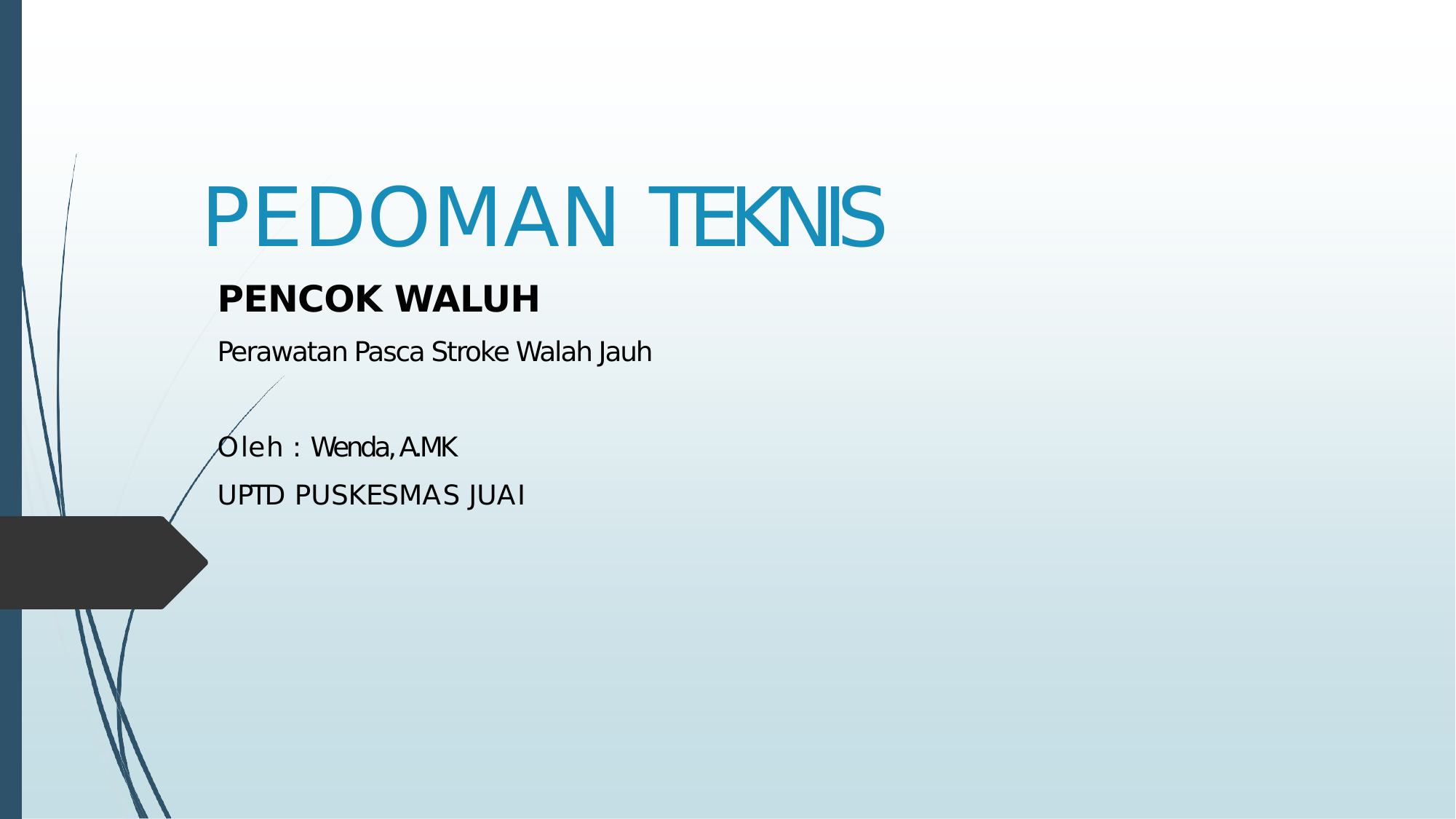

# PEDOMAN TEKNIS
PENCOK WALUH
Perawatan Pasca Stroke Walah Jauh

Oleh : Wenda, A.MK
UPTD PUSKESMAS JUAI